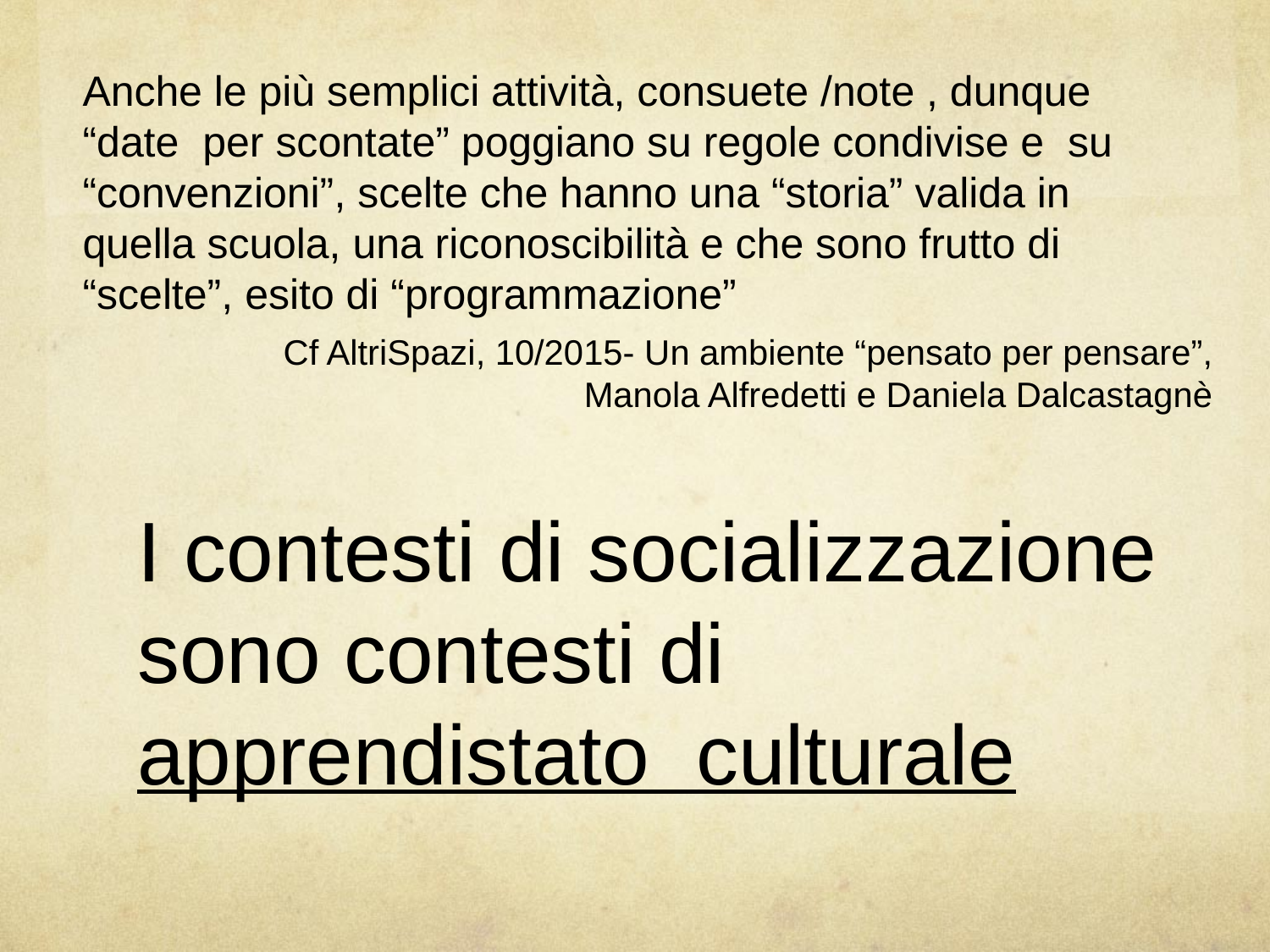

Anche le più semplici attività, consuete /note , dunque “date  per scontate” poggiano su regole condivise e  su “convenzioni”, scelte che hanno una “storia” valida in quella scuola, una riconoscibilità e che sono frutto di “scelte”, esito di “programmazione”

Cf AltriSpazi, 10/2015- Un ambiente “pensato per pensare”,
 Manola Alfredetti e Daniela Dalcastagnè

I contesti di socializzazione sono contesti di apprendistato  culturale